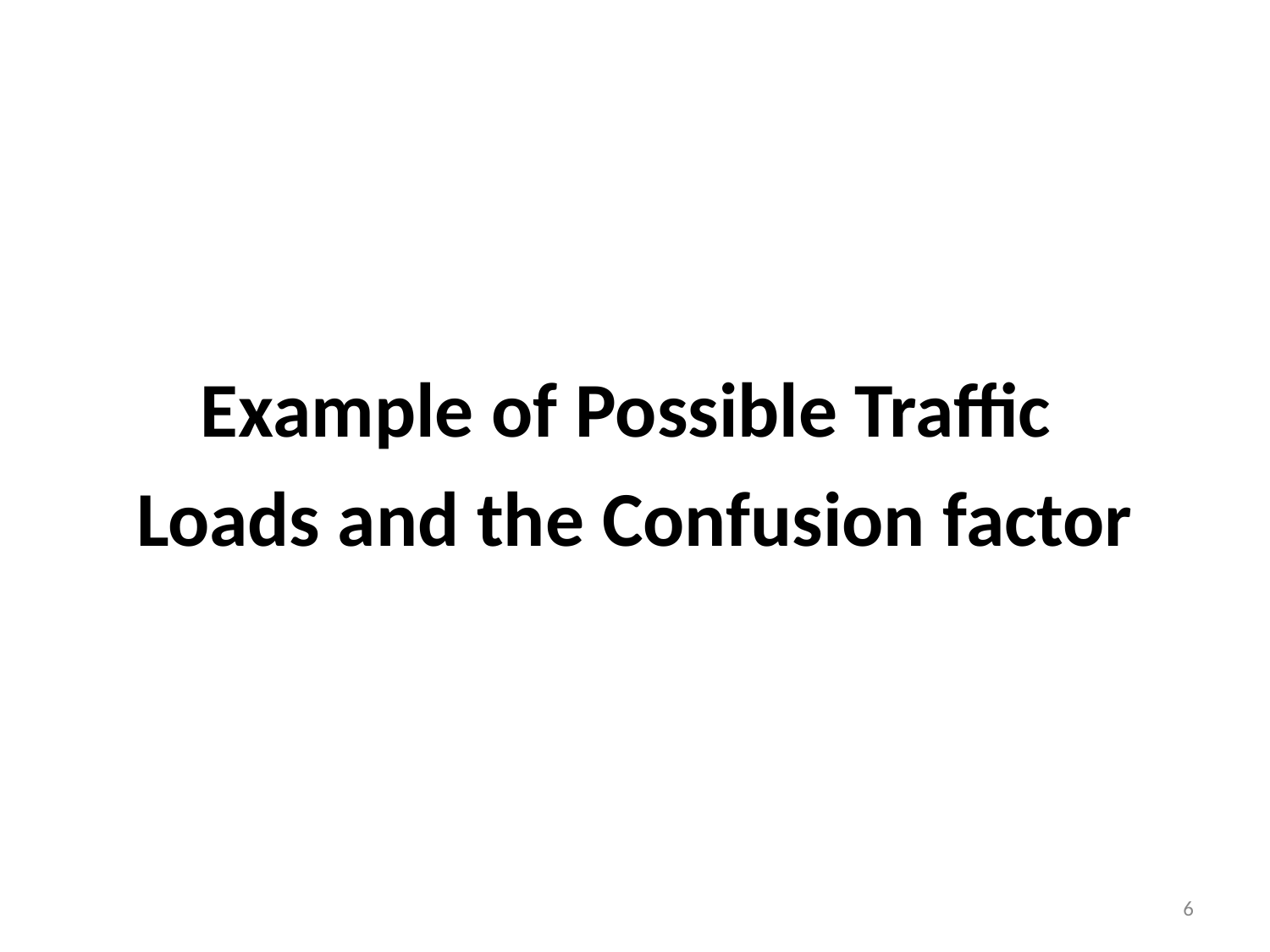

Example of Possible Traffic
Loads and the Confusion factor
6